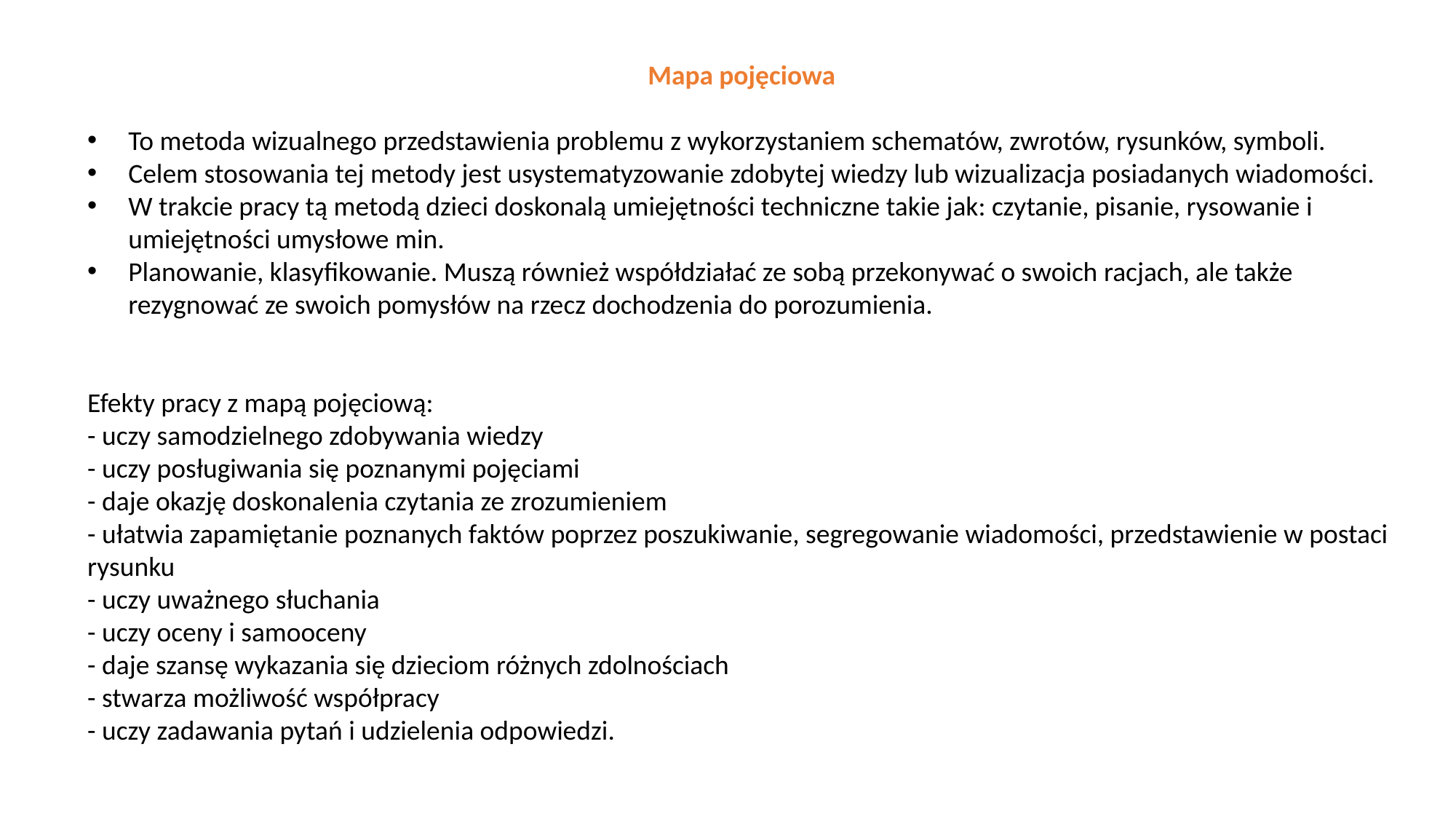

Mapa pojęciowa

To metoda wizualnego przedstawienia problemu z wykorzystaniem schematów, zwrotów, rysunków, symboli.
Celem stosowania tej metody jest usystematyzowanie zdobytej wiedzy lub wizualizacja posiadanych wiadomości.
W trakcie pracy tą metodą dzieci doskonalą umiejętności techniczne takie jak: czytanie, pisanie, rysowanie i umiejętności umysłowe min.
Planowanie, klasyfikowanie. Muszą również współdziałać ze sobą przekonywać o swoich racjach, ale także rezygnować ze swoich pomysłów na rzecz dochodzenia do porozumienia.

Efekty pracy z mapą pojęciową:
- uczy samodzielnego zdobywania wiedzy
- uczy posługiwania się poznanymi pojęciami
- daje okazję doskonalenia czytania ze zrozumieniem
- ułatwia zapamiętanie poznanych faktów poprzez poszukiwanie, segregowanie wiadomości, przedstawienie w postaci rysunku
- uczy uważnego słuchania
- uczy oceny i samooceny
- daje szansę wykazania się dzieciom różnych zdolnościach
- stwarza możliwość współpracy
- uczy zadawania pytań i udzielenia odpowiedzi.